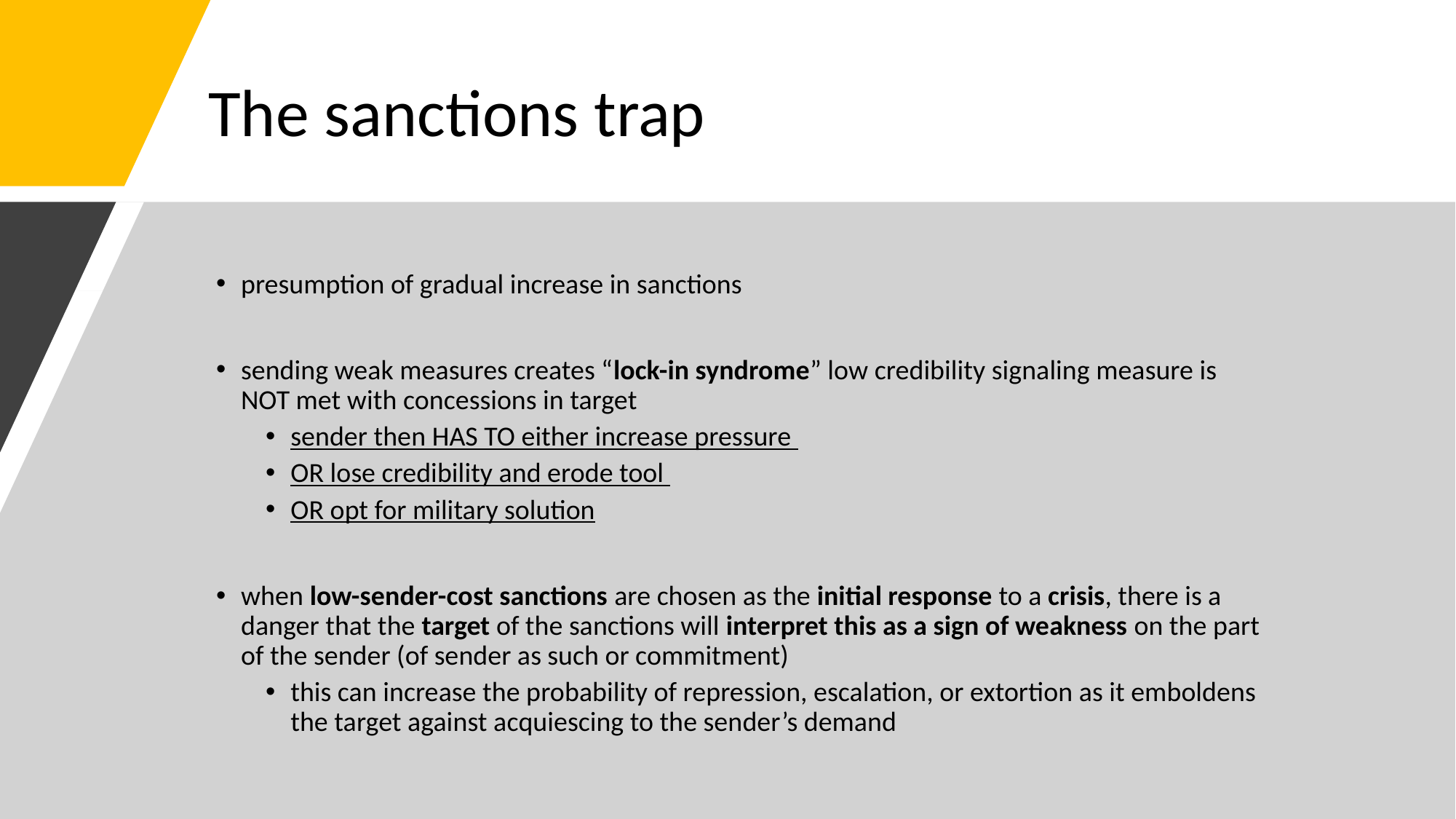

# The sanctions trap

presumption of gradual increase in sanctions

sending weak measures creates “lock-in syndrome” low credibility signaling measure is NOT met with concessions in target
sender then HAS TO either increase pressure
OR lose credibility and erode tool
OR opt for military solution

when low-sender-cost sanctions are chosen as the initial response to a crisis, there is a danger that the target of the sanctions will interpret this as a sign of weakness on the part of the sender (of sender as such or commitment)
this can increase the probability of repression, escalation, or extortion as it emboldens the target against acquiescing to the sender’s demand